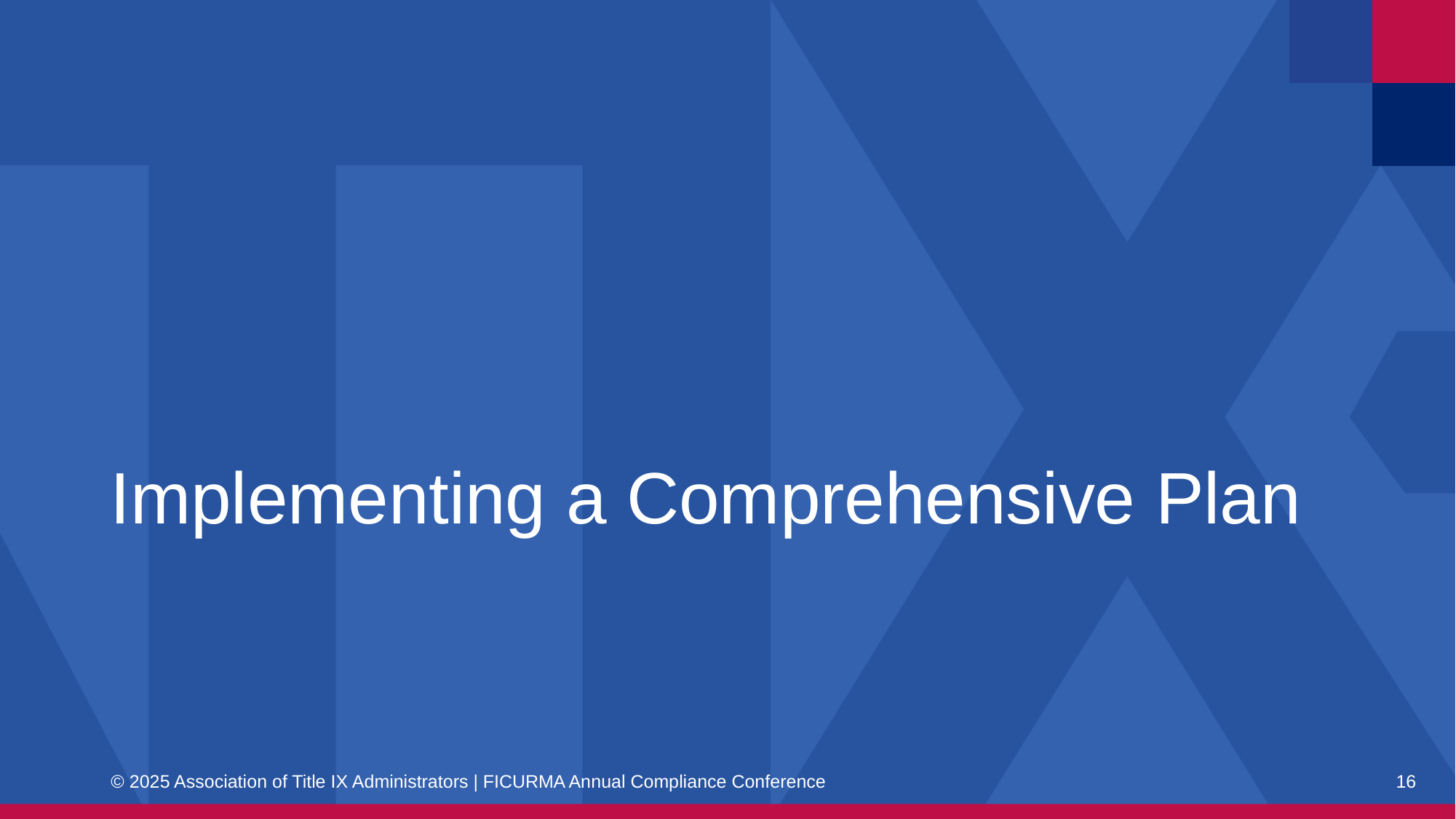

# Implementing a Comprehensive Plan

© 2025 Association of Title IX Administrators | FICURMA Annual Compliance Conference
16